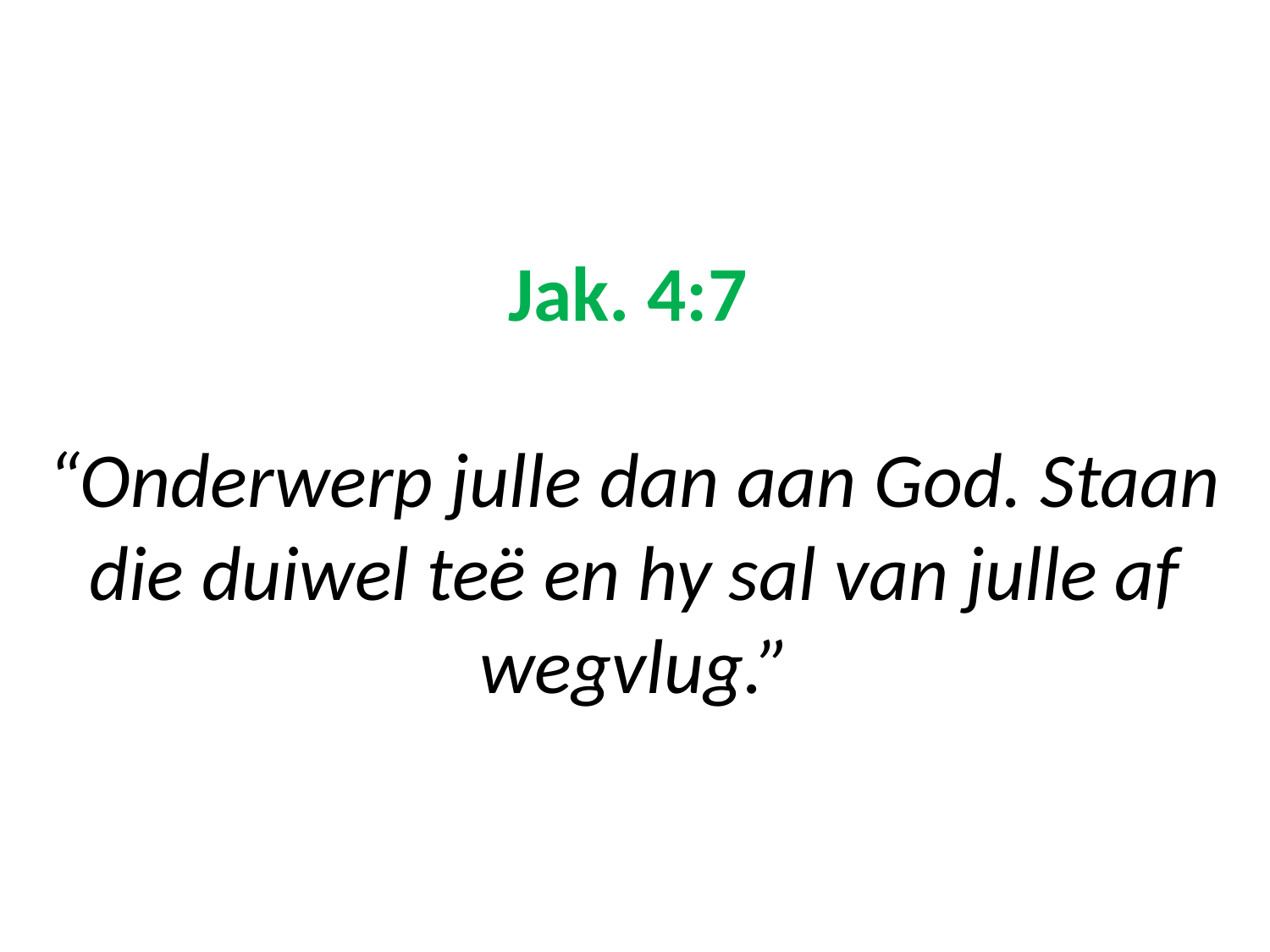

# Jak. 4:7 “Onderwerp julle dan aan God. Staan die duiwel teë en hy sal van julle af wegvlug.”